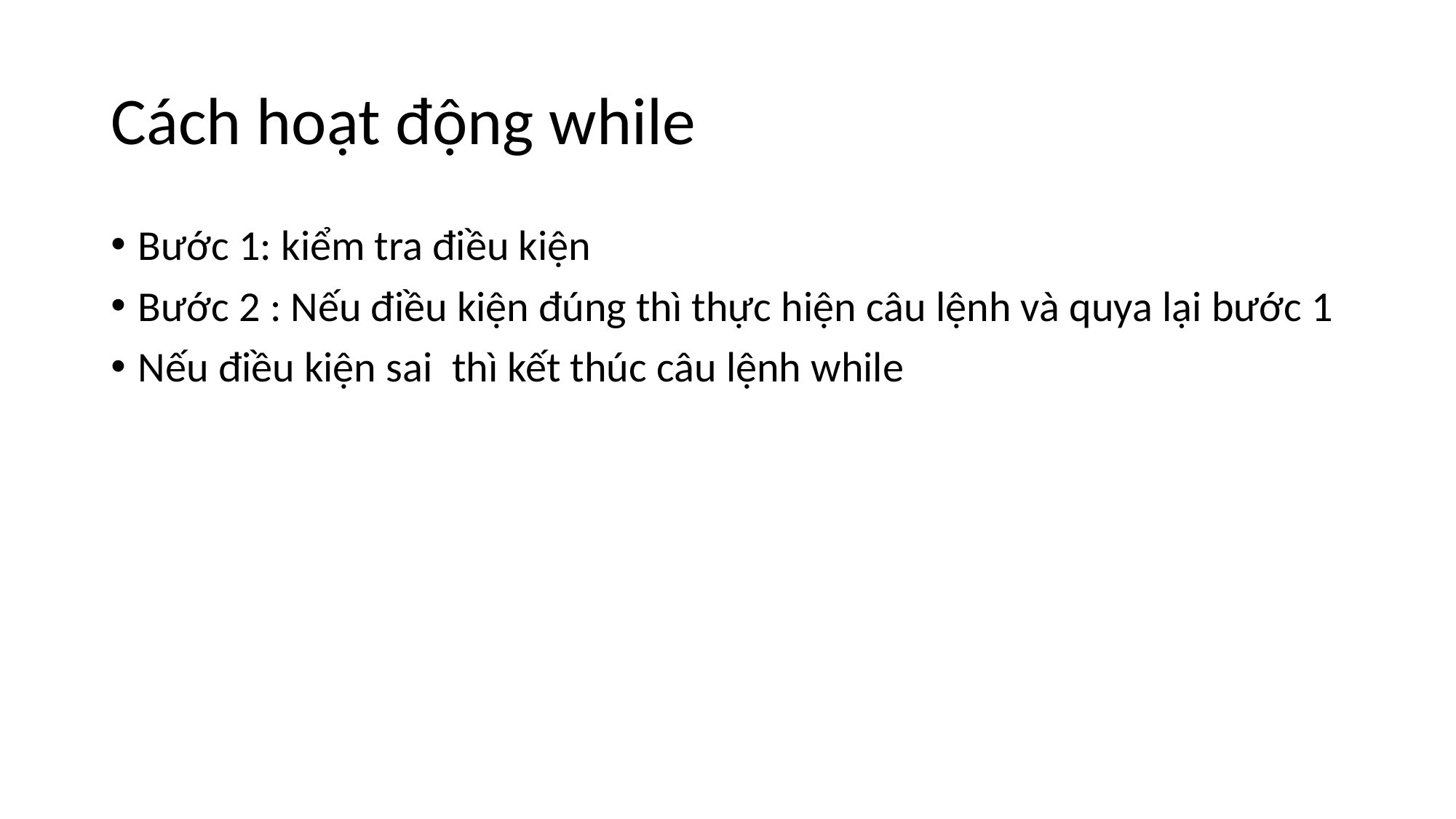

# Cách hoạt động while
Bước 1: kiểm tra điều kiện
Bước 2 : Nếu điều kiện đúng thì thực hiện câu lệnh và quya lại bước 1
Nếu điều kiện sai  thì kết thúc câu lệnh while